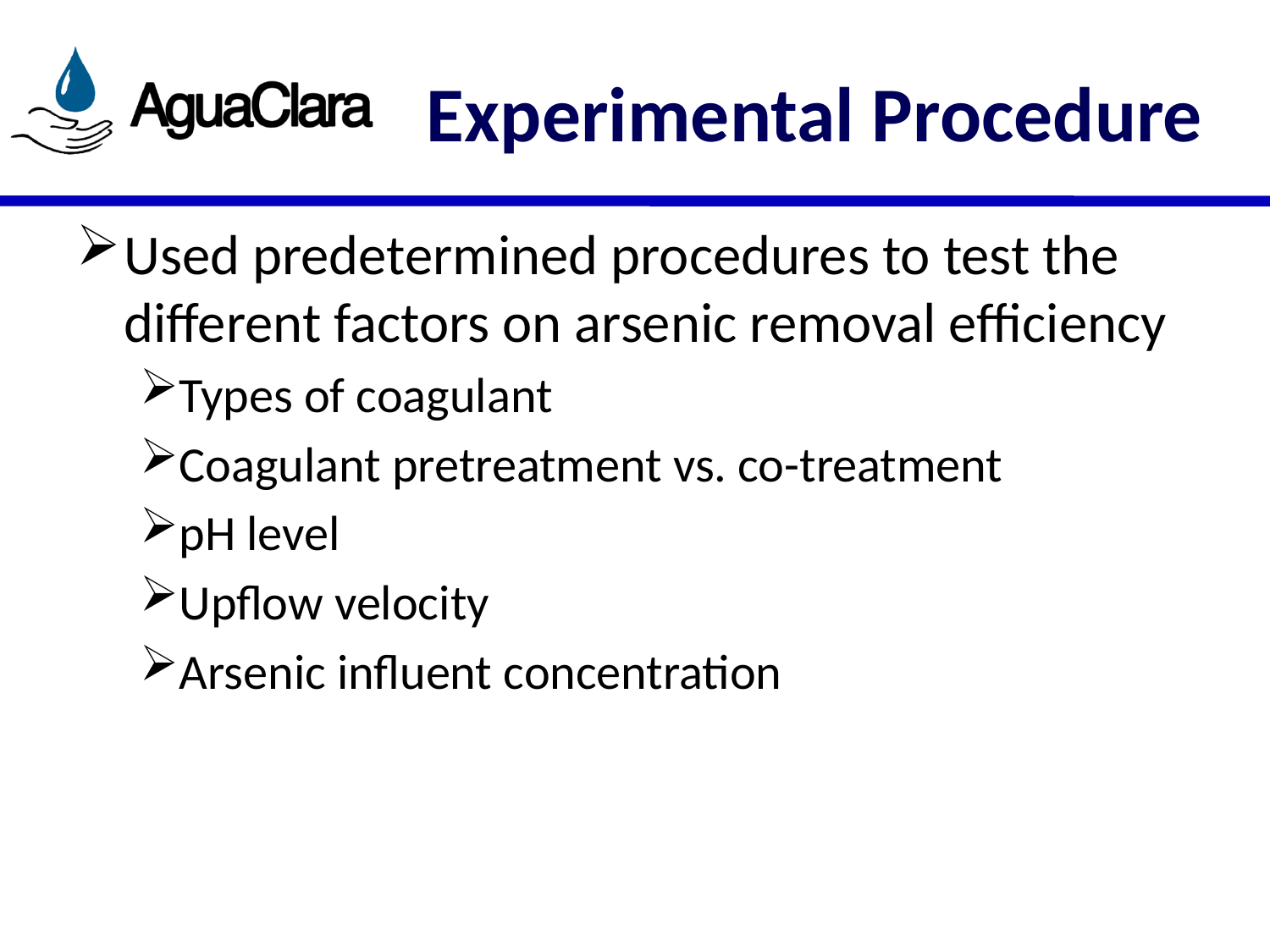

# Experimental Procedure
Used predetermined procedures to test the different factors on arsenic removal efficiency
Types of coagulant
Coagulant pretreatment vs. co-treatment
pH level
Upflow velocity
Arsenic influent concentration